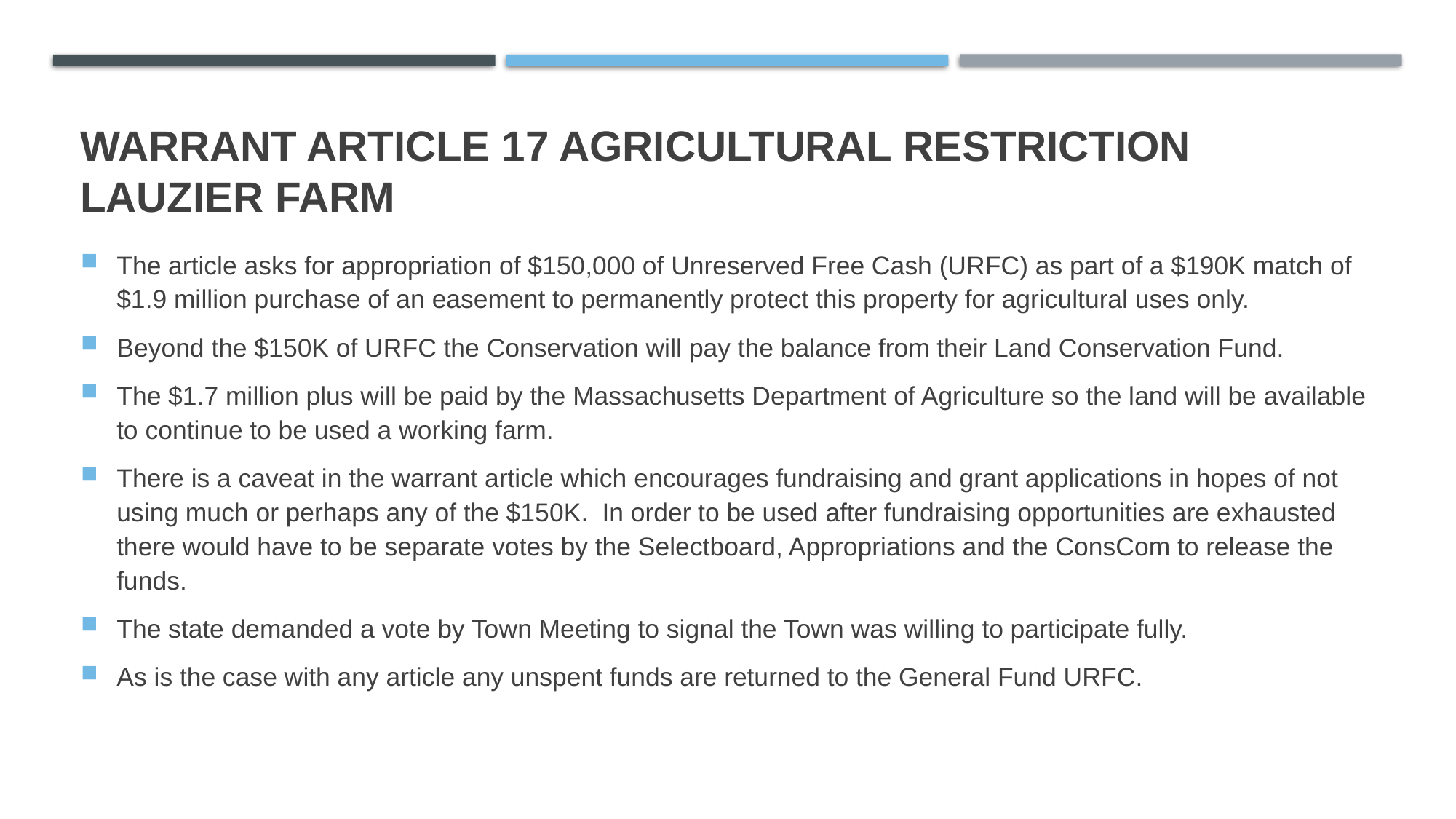

# Warrant Article 17 Agricultural Restriction Lauzier Farm
The article asks for appropriation of $150,000 of Unreserved Free Cash (URFC) as part of a $190K match of $1.9 million purchase of an easement to permanently protect this property for agricultural uses only.
Beyond the $150K of URFC the Conservation will pay the balance from their Land Conservation Fund.
The $1.7 million plus will be paid by the Massachusetts Department of Agriculture so the land will be available to continue to be used a working farm.
There is a caveat in the warrant article which encourages fundraising and grant applications in hopes of not using much or perhaps any of the $150K.  In order to be used after fundraising opportunities are exhausted there would have to be separate votes by the Selectboard, Appropriations and the ConsCom to release the funds.
The state demanded a vote by Town Meeting to signal the Town was willing to participate fully.
As is the case with any article any unspent funds are returned to the General Fund URFC.